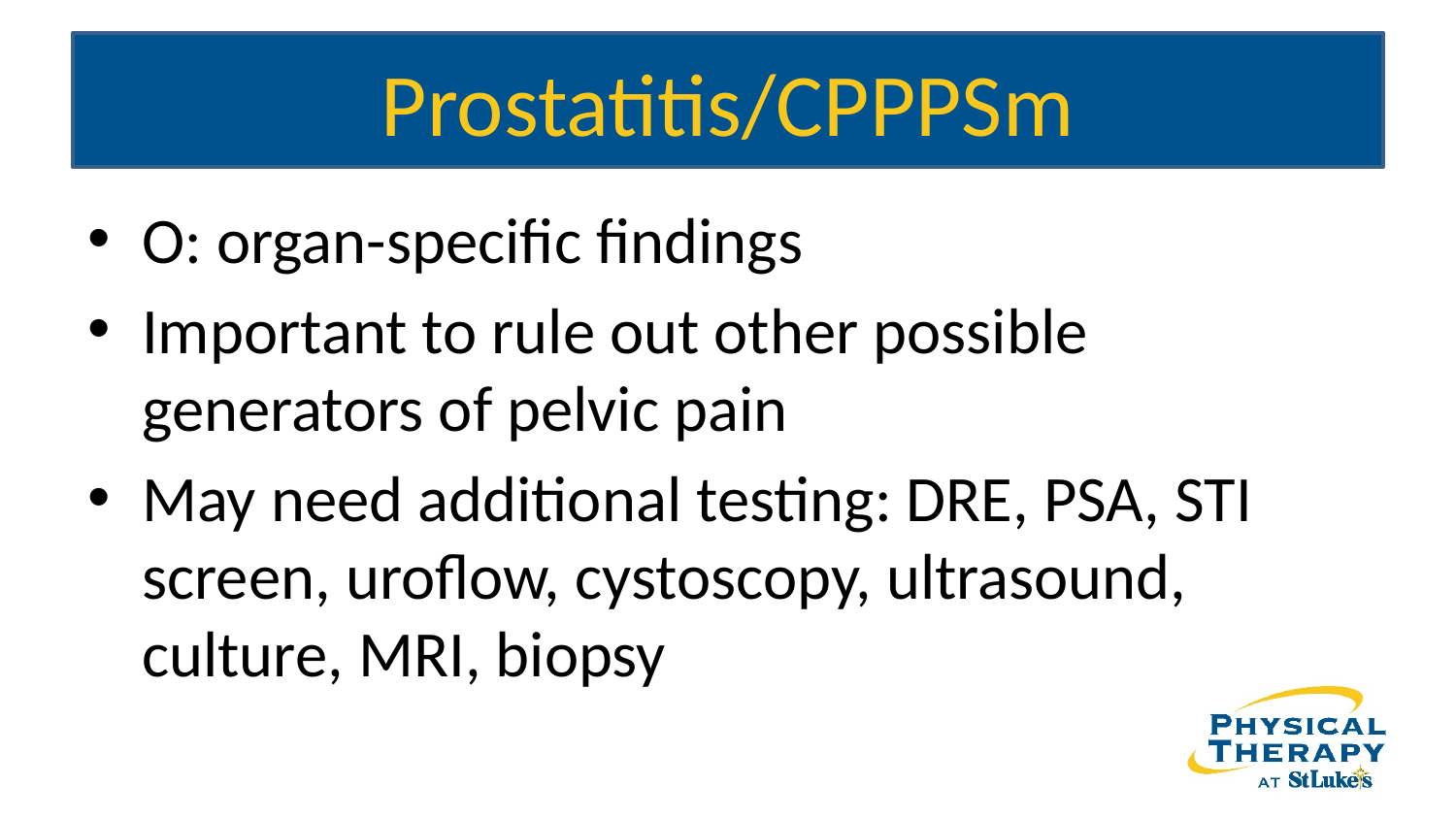

# Prostatitis/CPPPSm
O: organ-specific findings
Important to rule out other possible generators of pelvic pain
May need additional testing: DRE, PSA, STI screen, uroflow, cystoscopy, ultrasound, culture, MRI, biopsy